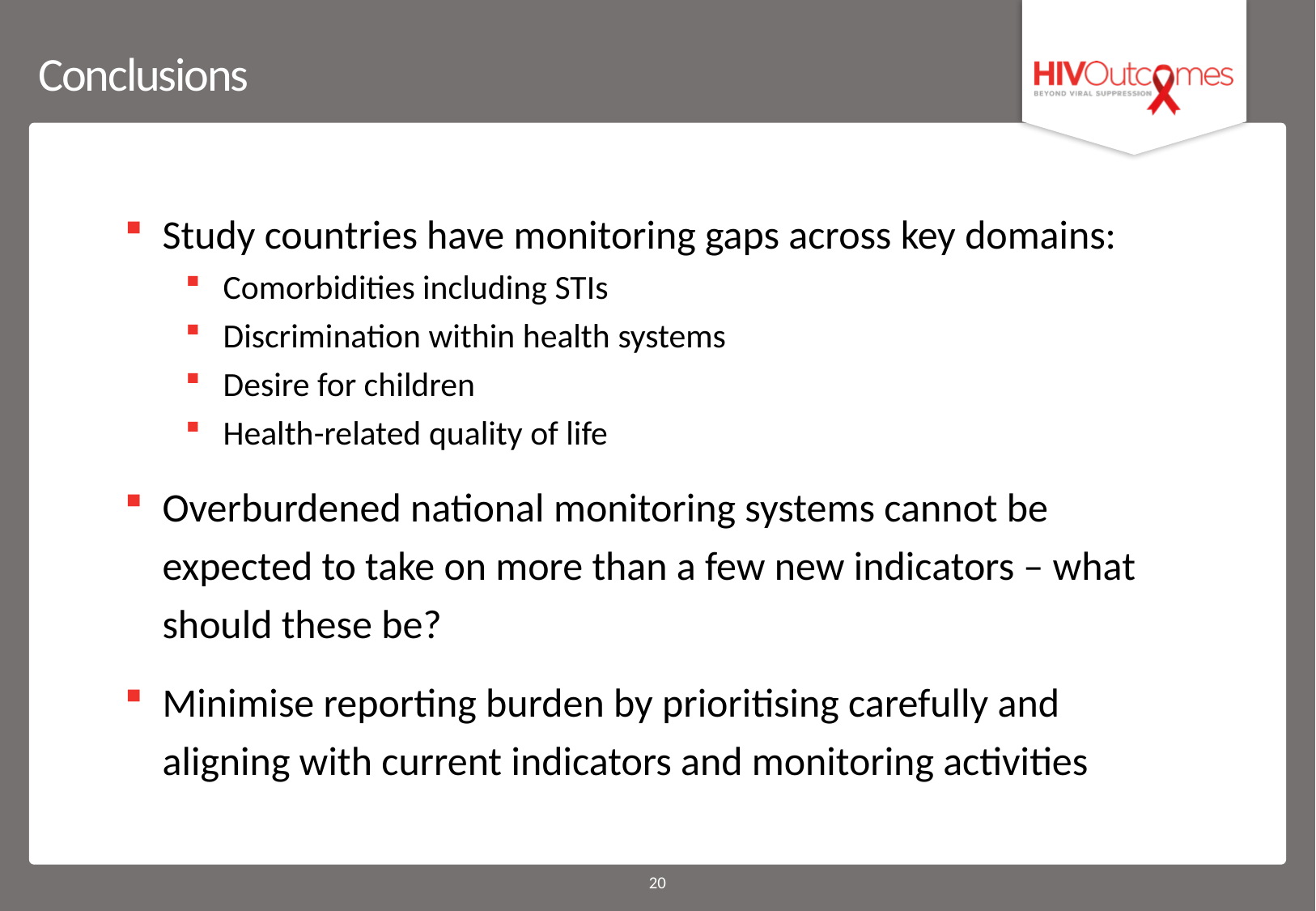

Conclusions
Study countries have monitoring gaps across key domains:
Comorbidities including STIs
Discrimination within health systems
Desire for children
Health-related quality of life
Overburdened national monitoring systems cannot be expected to take on more than a few new indicators – what should these be?
Minimise reporting burden by prioritising carefully and aligning with current indicators and monitoring activities
20